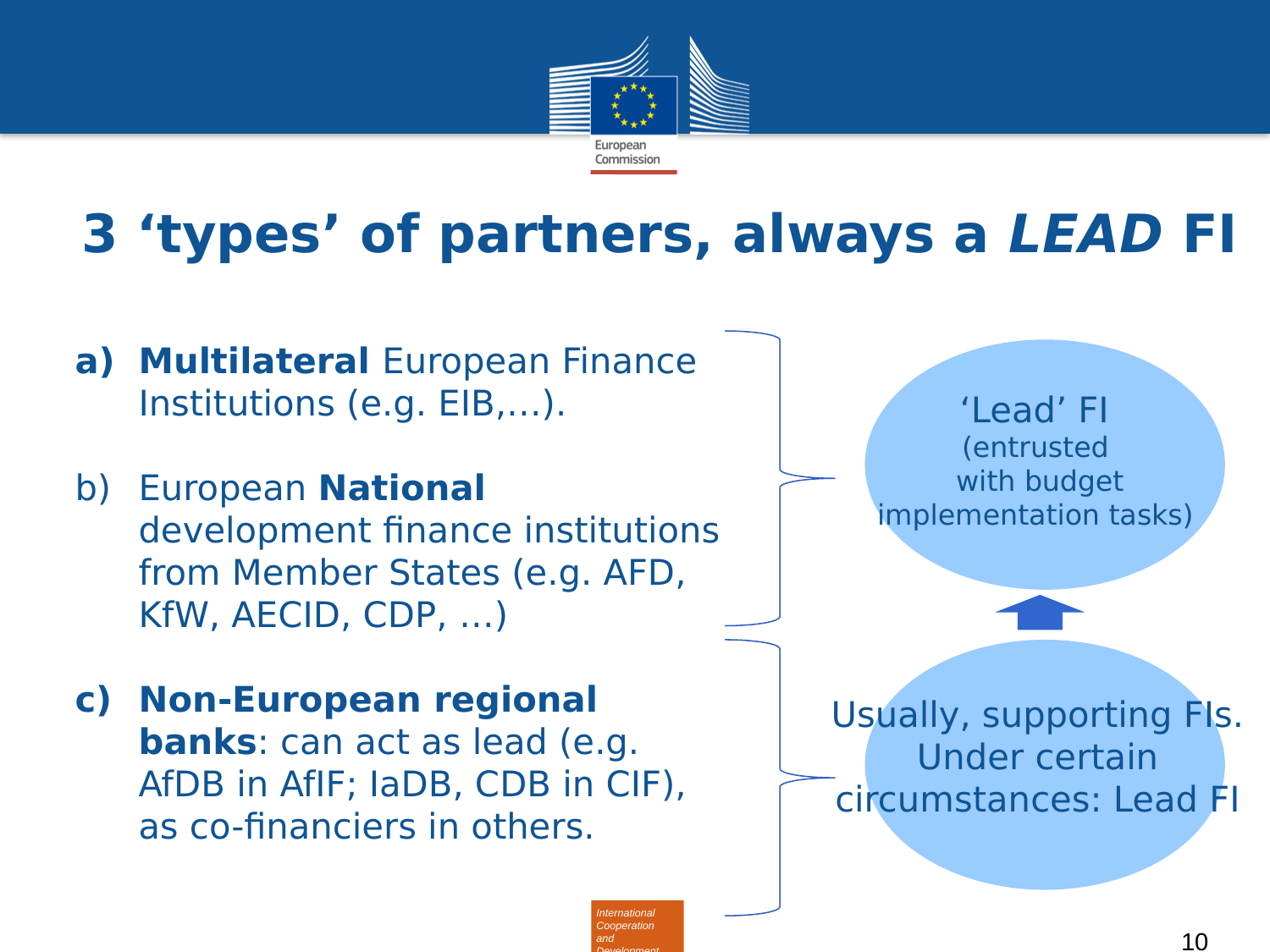

# 3 ‘types’ of partners, always a LEAD FI

Multilateral European Finance Institutions (e.g. EIB,…).

European National development finance institutions from Member States (e.g. AFD, KfW, AECID, CDP, …)

Non-European regional banks: can act as lead (e.g. AfDB in AfIF; IaDB, CDB in CIF), as co-financiers in others.

‘Lead’ FI
(entrusted
with budget implementation tasks)

Usually, supporting FIs. Under certain circumstances: Lead FI
10